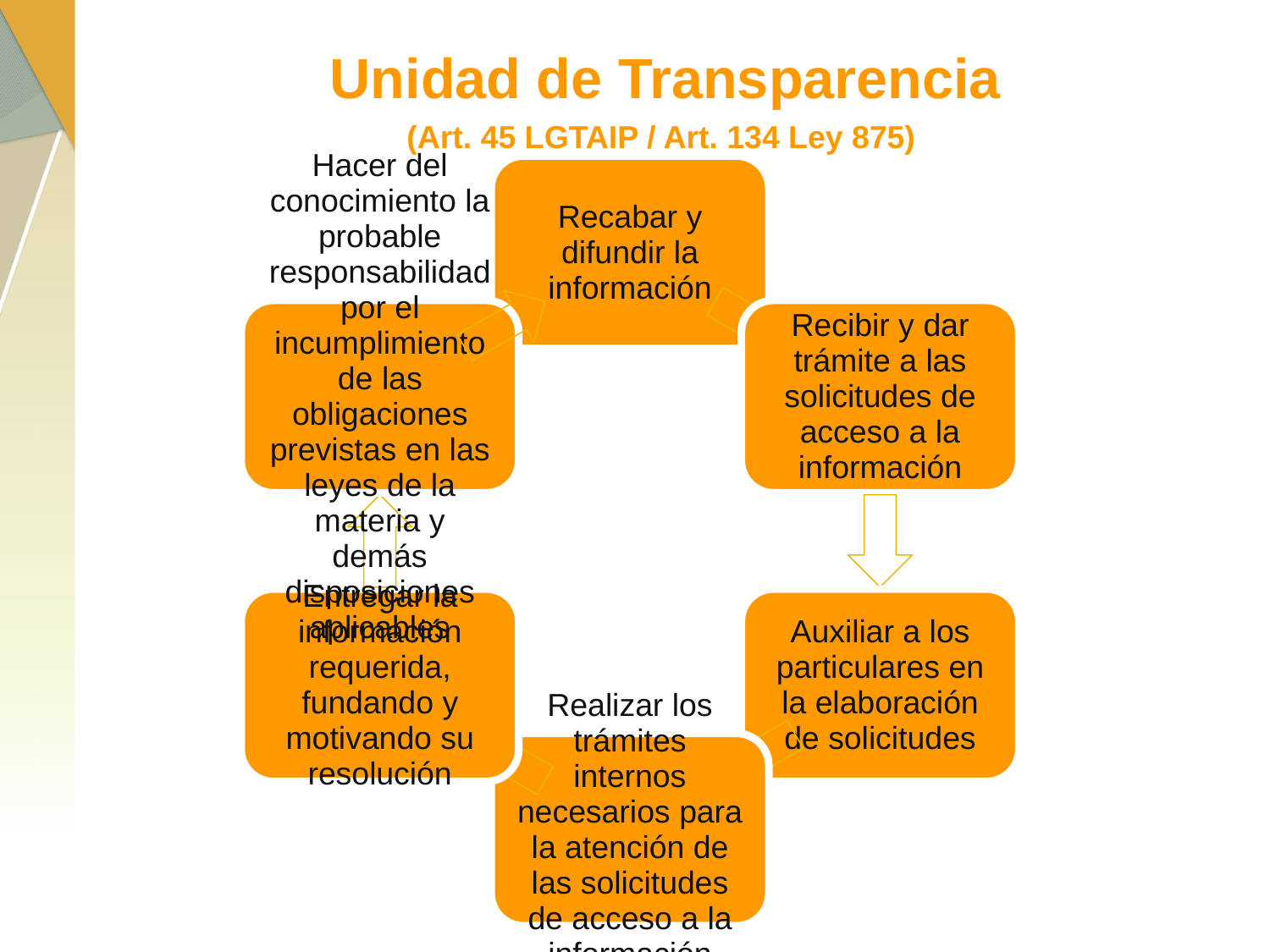

Unidad de Transparencia
(Art. 45 LGTAIP / Art. 134 Ley 875)